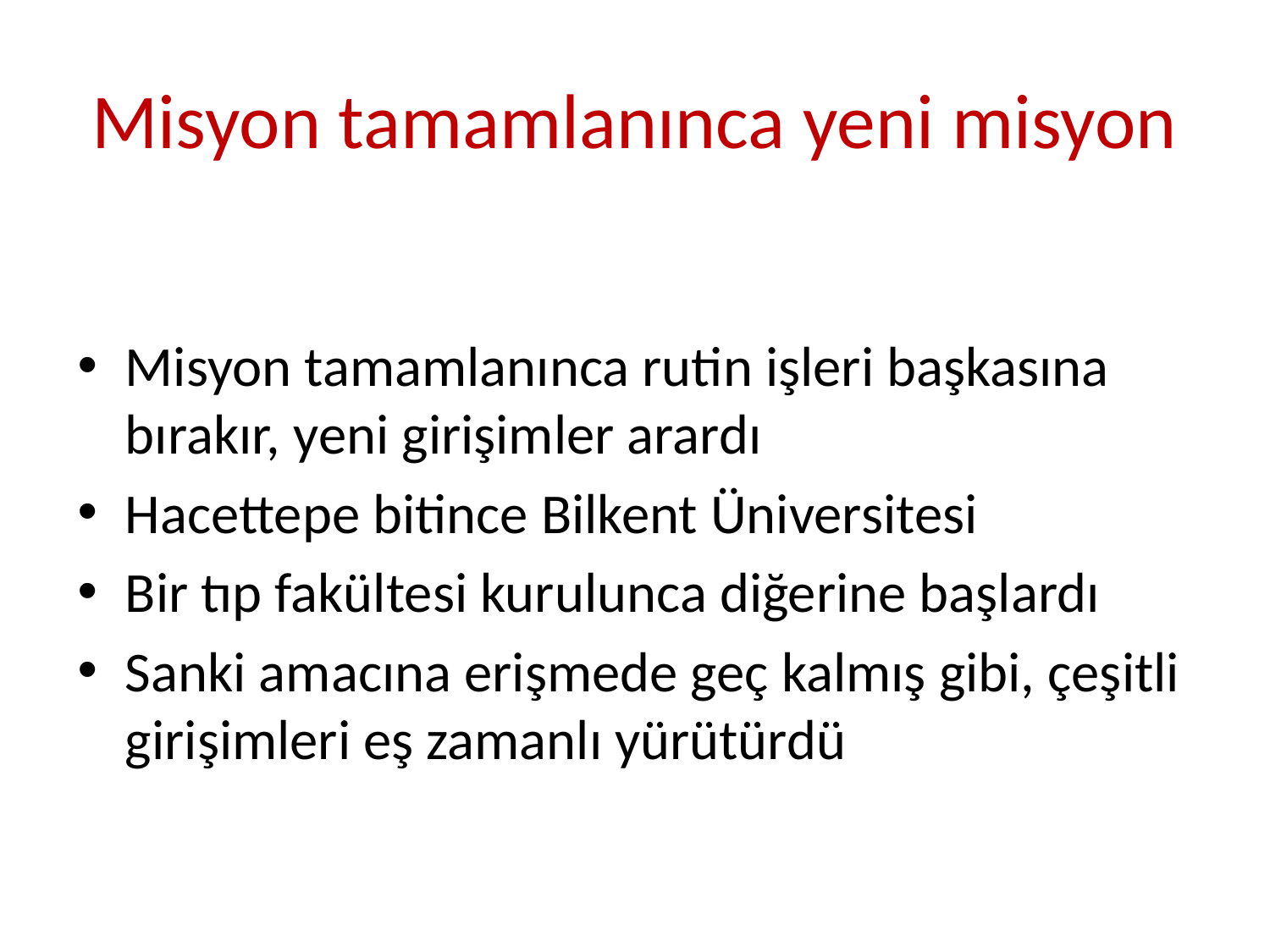

# Misyon tamamlanınca yeni misyon
Misyon tamamlanınca rutin işleri başkasına bırakır, yeni girişimler arardı
Hacettepe bitince Bilkent Üniversitesi
Bir tıp fakültesi kurulunca diğerine başlardı
Sanki amacına erişmede geç kalmış gibi, çeşitli girişimleri eş zamanlı yürütürdü